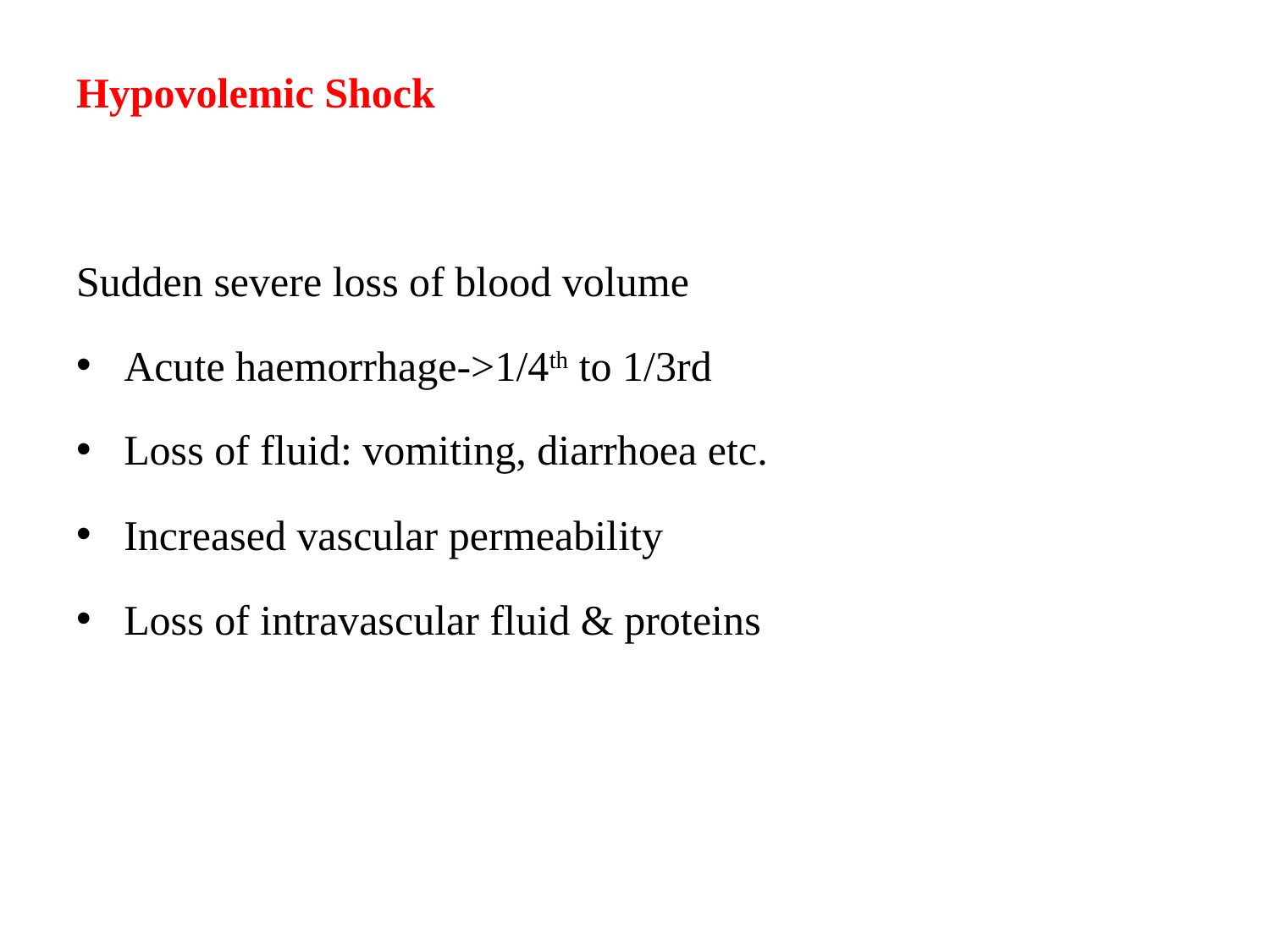

# Hypovolemic Shock
Sudden severe loss of blood volume
Acute haemorrhage->1/4th to 1/3rd
Loss of fluid: vomiting, diarrhoea etc.
Increased vascular permeability
Loss of intravascular fluid & proteins